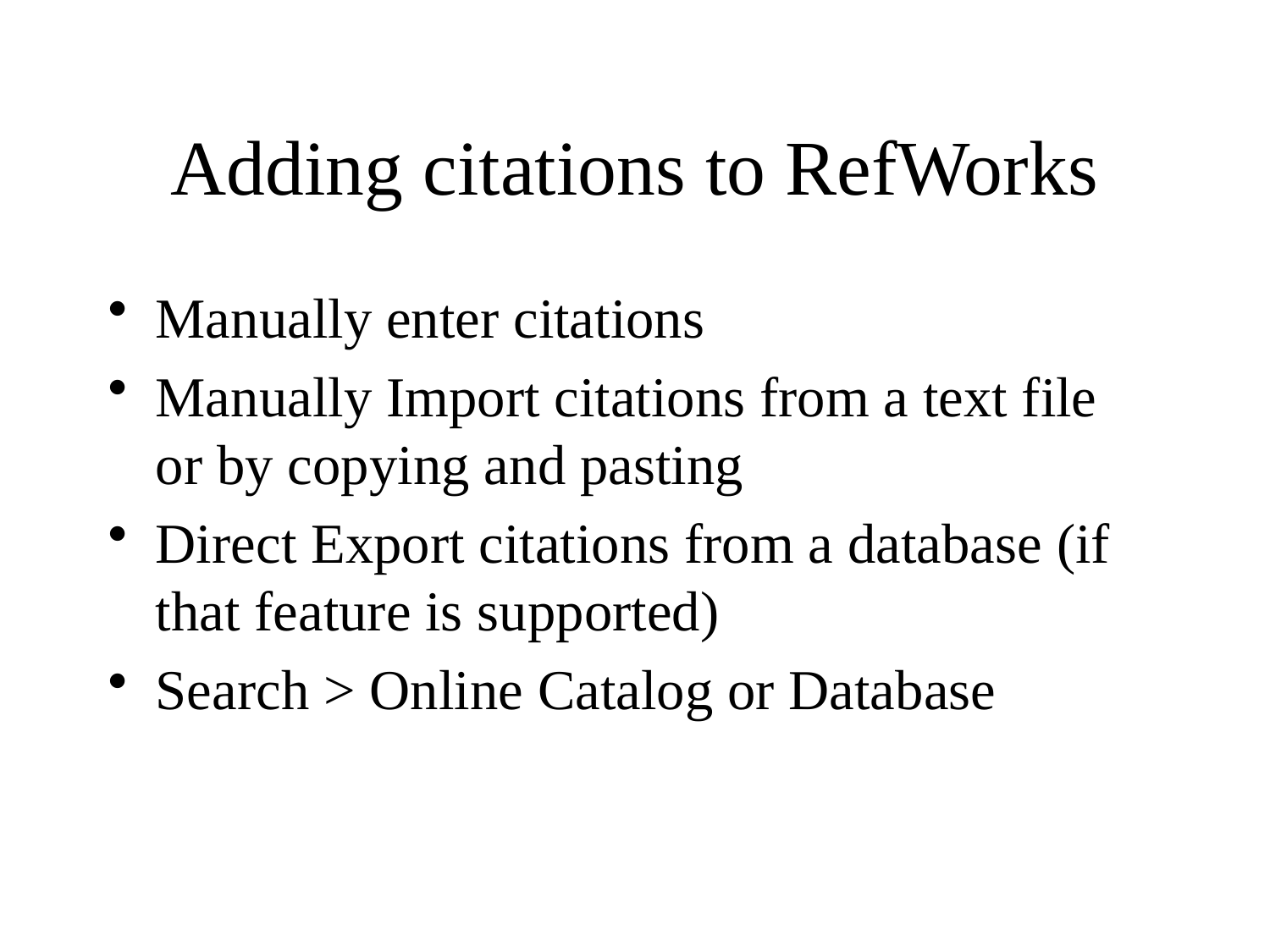

# Adding citations to RefWorks
Manually enter citations
Manually Import citations from a text file
or by copying and pasting
Direct Export citations from a database (if that feature is supported)
Search > Online Catalog or Database